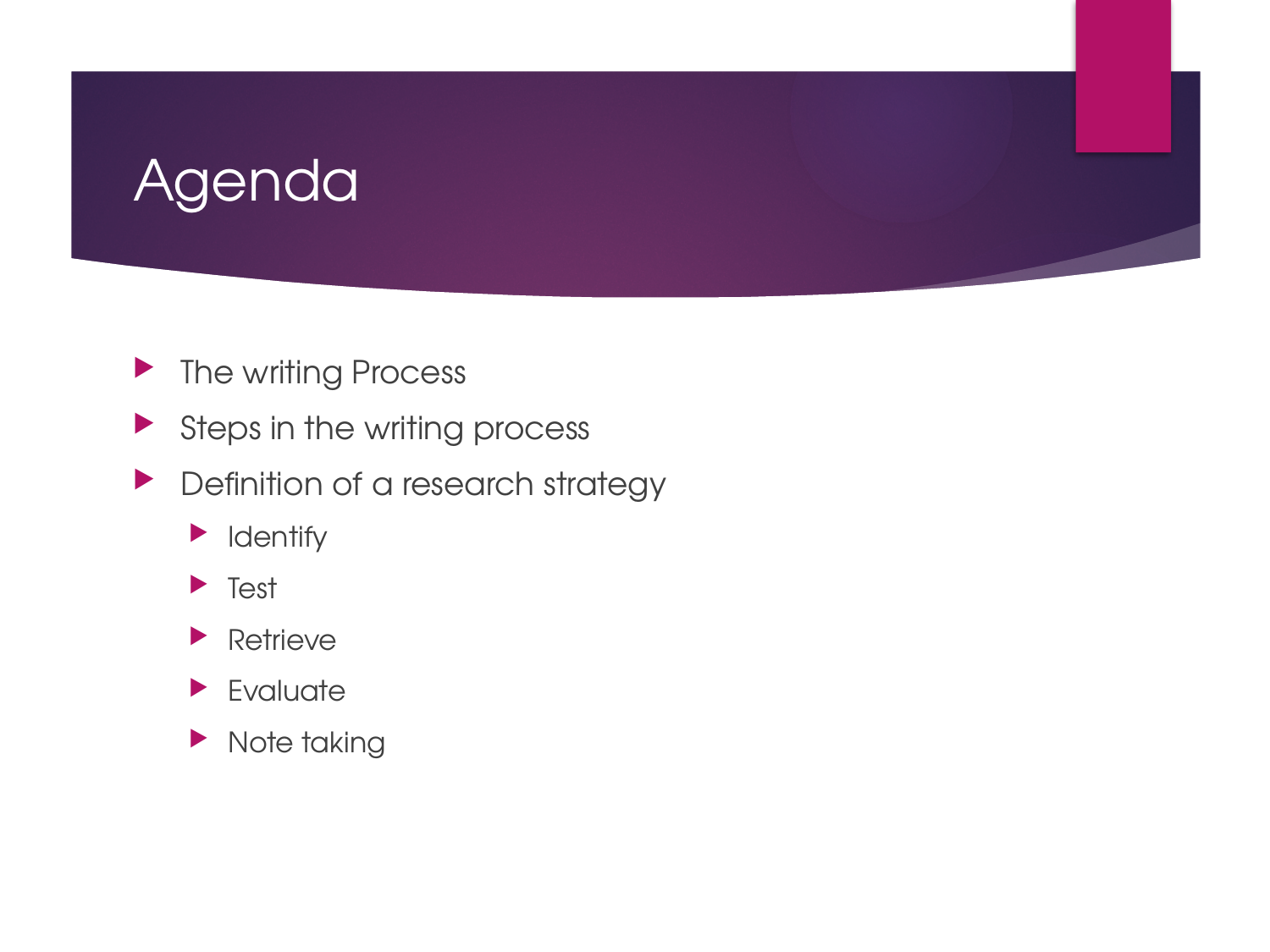

# Agenda
The writing Process
Steps in the writing process
Definition of a research strategy
Identify
Test
Retrieve
Evaluate
Note taking